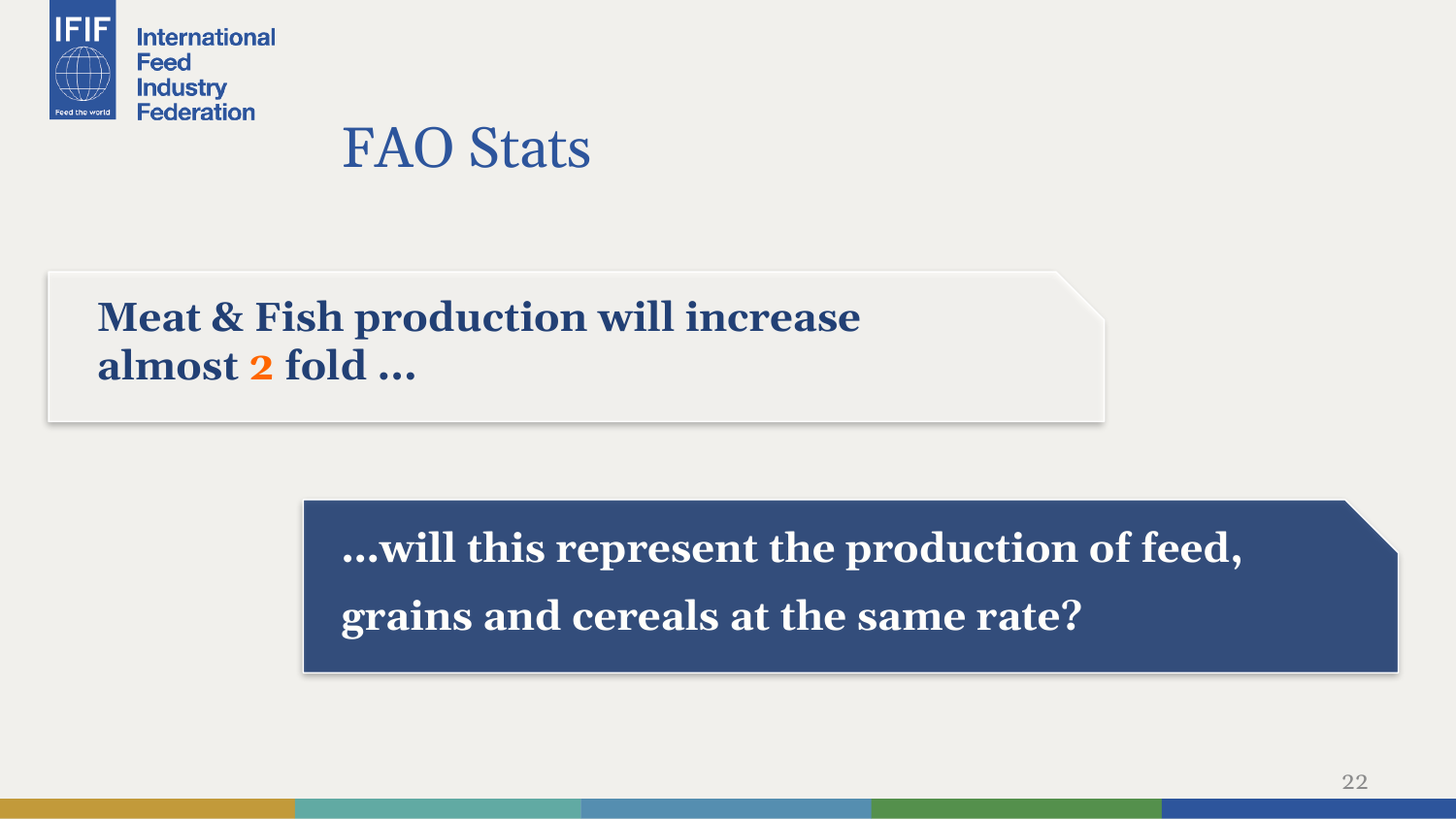

# FAO Stats

Meat & Fish production will increase almost 2 fold ...
…will this represent the production of feed, grains and cereals at the same rate?

22